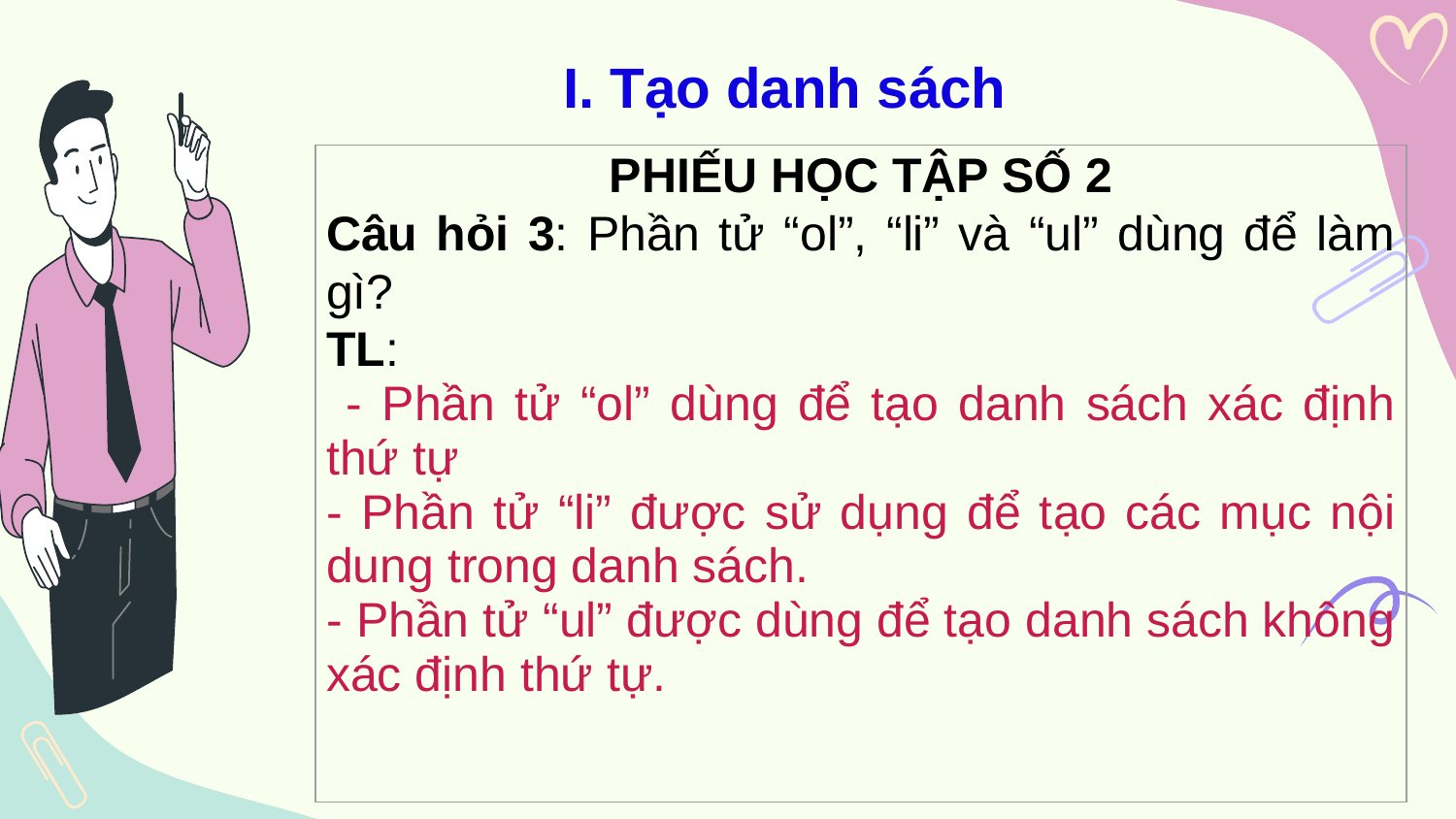

I. Tạo danh sách

| PHIẾU HỌC TẬP SỐ 2 Câu hỏi 3: Phần tử “ol”, “li” và “ul” dùng để làm gì? TL: - Phần tử “ol” dùng để tạo danh sách xác định thứ tự - Phần tử “li” được sử dụng để tạo các mục nội dung trong danh sách. - Phần tử “ul” được dùng để tạo danh sách không xác định thứ tự. |
| --- |